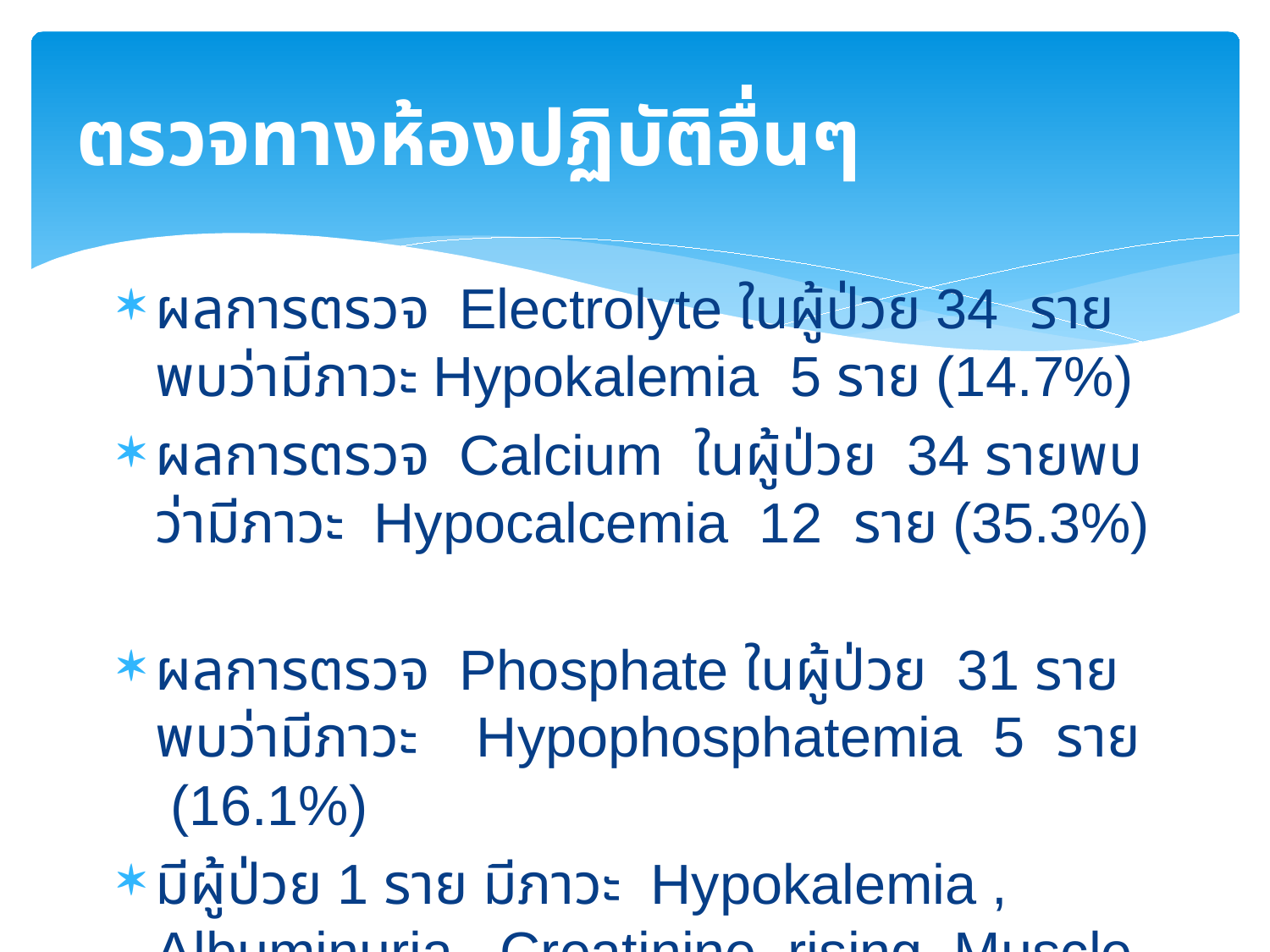

# ตรวจทางห้องปฏิบัติอื่นๆ
ผลการตรวจ  Electrolyte ในผู้ป่วย 34  ราย พบว่ามีภาวะ Hypokalemia  5 ราย (14.7%)
ผลการตรวจ  Calcium  ในผู้ป่วย  34 รายพบว่ามีภาวะ  Hypocalcemia  12  ราย (35.3%)
ผลการตรวจ  Phosphate ในผู้ป่วย  31 รายพบว่ามีภาวะ    Hypophosphatemia  5  ราย (16.1%)
มีผู้ป่วย 1 ราย มีภาวะ  Hypokalemia , Albuminuria , Creatinine  rising, Muscle  weakness  และอาการเป็นปกติหลังเปลี่ยนสูตรยา